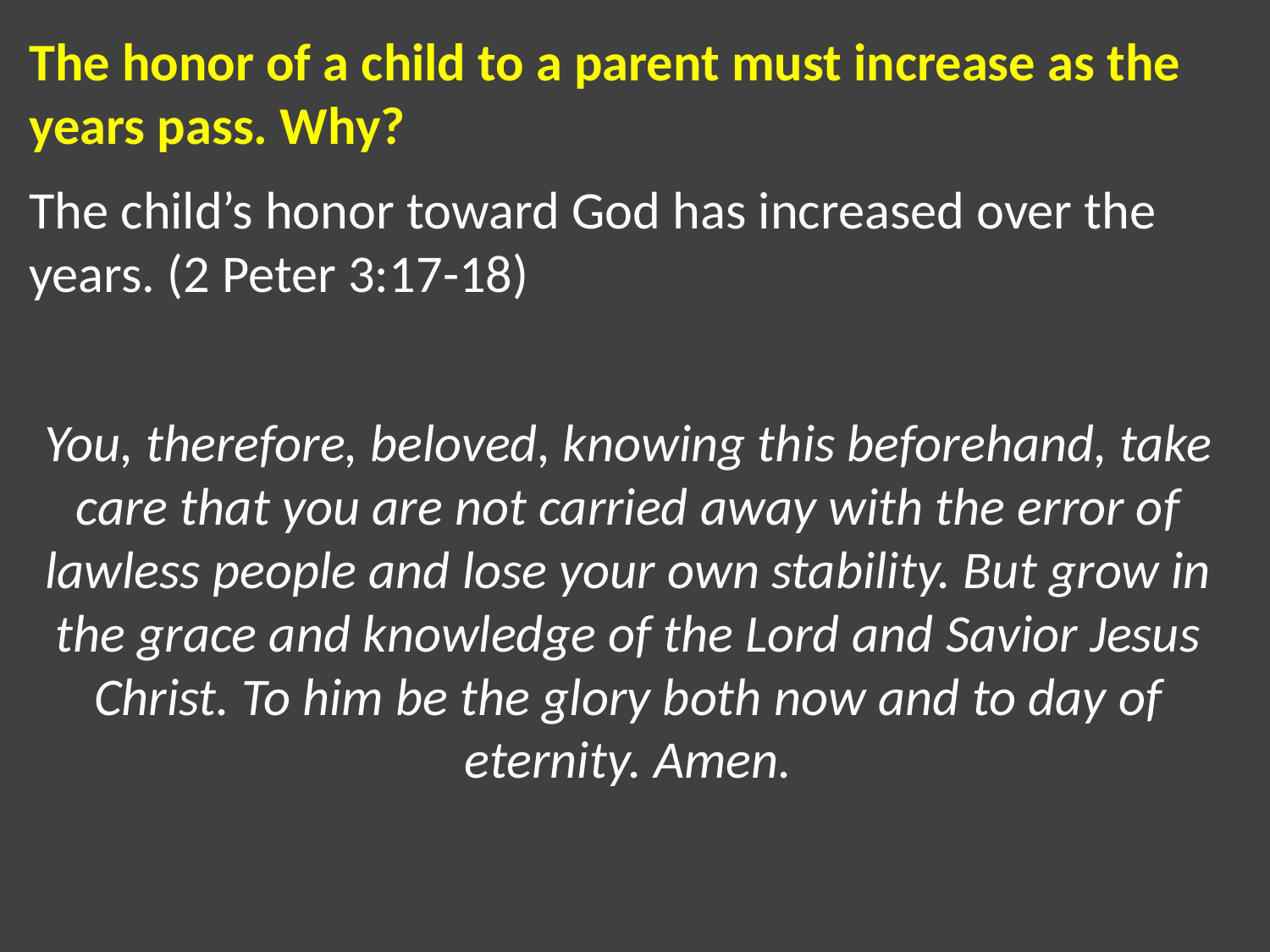

The honor of a child to a parent must increase as the years pass. Why?
The child’s honor toward God has increased over the years. (2 Peter 3:17-18)

You, therefore, beloved, knowing this beforehand, take care that you are not carried away with the error of lawless people and lose your own stability. But grow in the grace and knowledge of the Lord and Savior Jesus Christ. To him be the glory both now and to day of eternity. Amen.